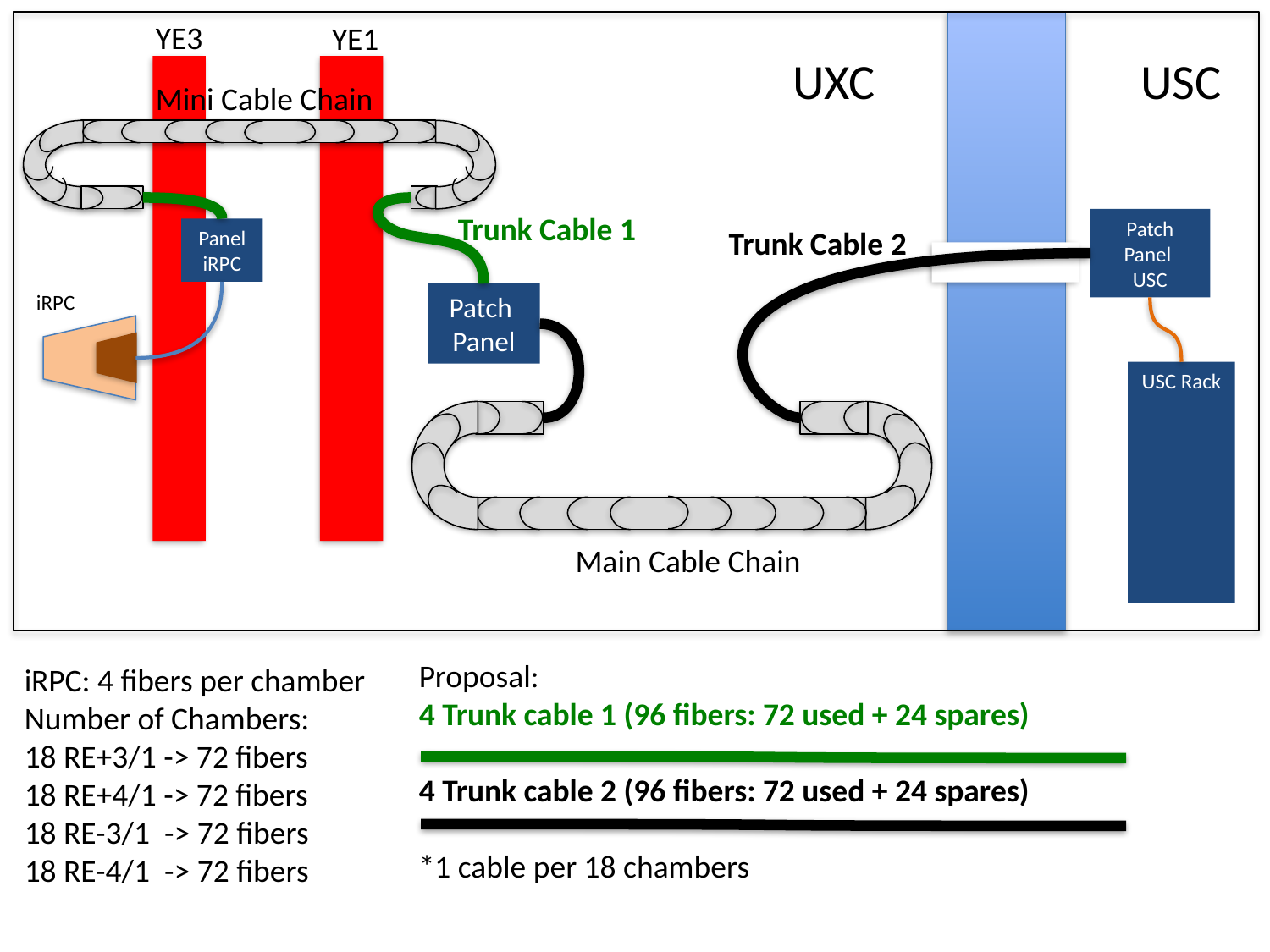

YE3
YE1

UXC
USC

Mini Cable Chain

Trunk Cable 1
Patch Panel
USC
Trunk Cable 2
Panel iRPC

iRPC
Patch
Panel

USC Rack

Main Cable Chain
Proposal:
4 Trunk cable 1 (96 fibers: 72 used + 24 spares)

4 Trunk cable 2 (96 fibers: 72 used + 24 spares)

*1 cable per 18 chambers

iRPC: 4 fibers per chamber
Number of Chambers:
18 RE+3/1 -> 72 fibers
18 RE+4/1 -> 72 fibers
18 RE-3/1  -> 72 fibers
18 RE-4/1  -> 72 fibers